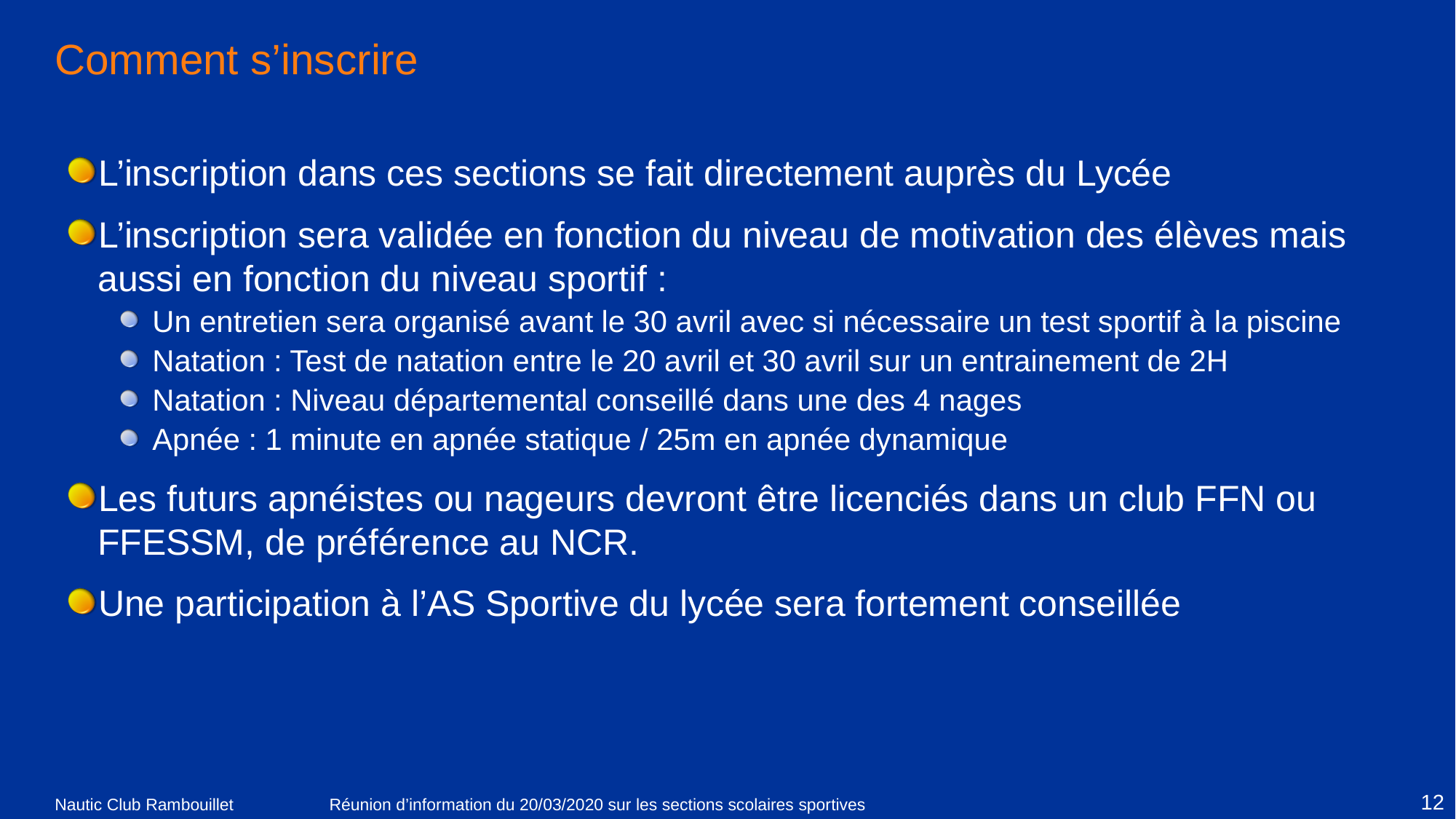

# Comment s’inscrire
L’inscription dans ces sections se fait directement auprès du Lycée
L’inscription sera validée en fonction du niveau de motivation des élèves mais aussi en fonction du niveau sportif :
Un entretien sera organisé avant le 30 avril avec si nécessaire un test sportif à la piscine
Natation : Test de natation entre le 20 avril et 30 avril sur un entrainement de 2H
Natation : Niveau départemental conseillé dans une des 4 nages
Apnée : 1 minute en apnée statique / 25m en apnée dynamique
Les futurs apnéistes ou nageurs devront être licenciés dans un club FFN ou FFESSM, de préférence au NCR.
Une participation à l’AS Sportive du lycée sera fortement conseillée

12